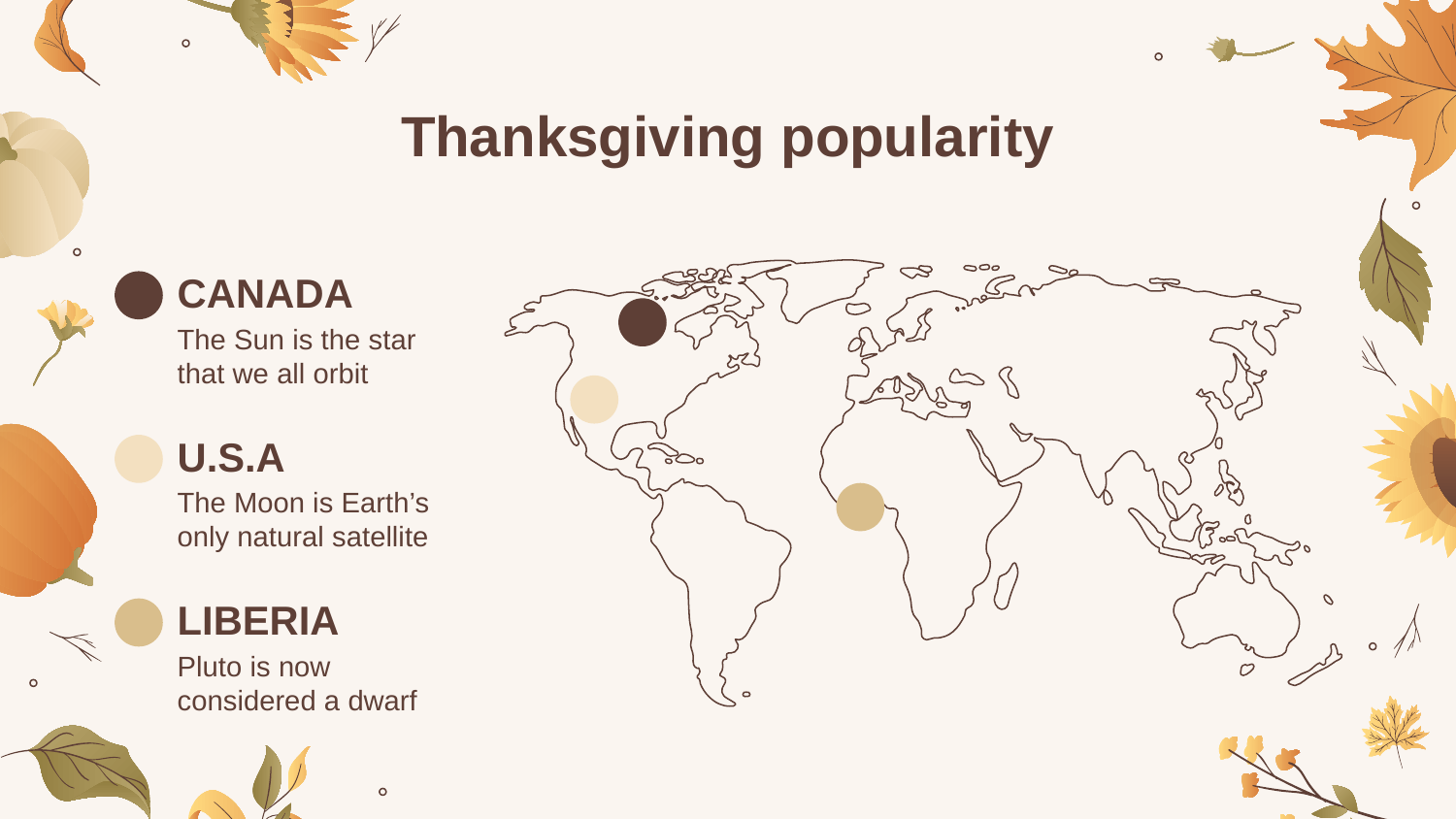

# Thanksgiving popularity
CANADA

The Sun is the star that we all orbit

U.S.A

The Moon is Earth’s only natural satellite

LIBERIA

Pluto is now considered a dwarf